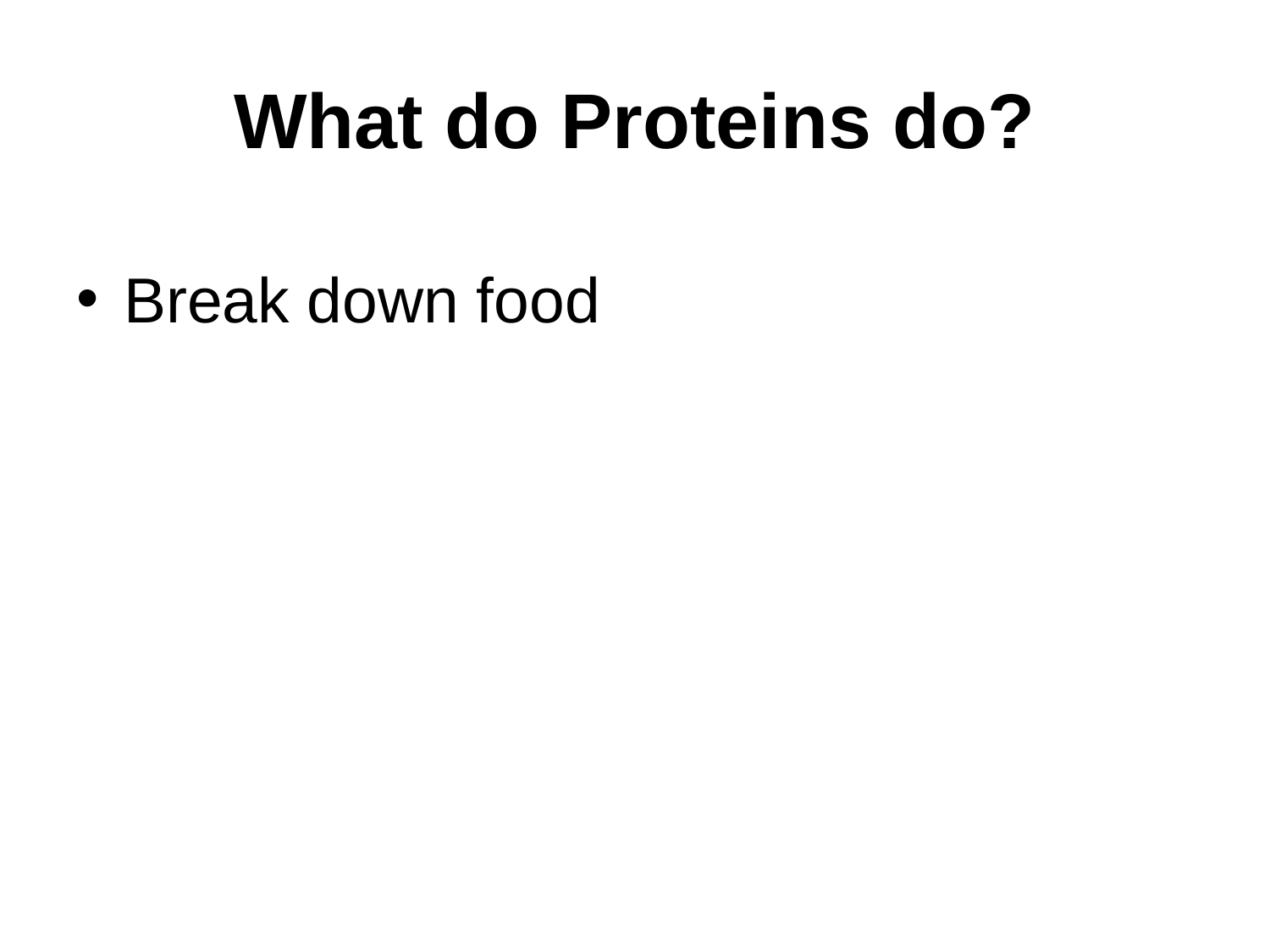

# What do Proteins do?
Break down food